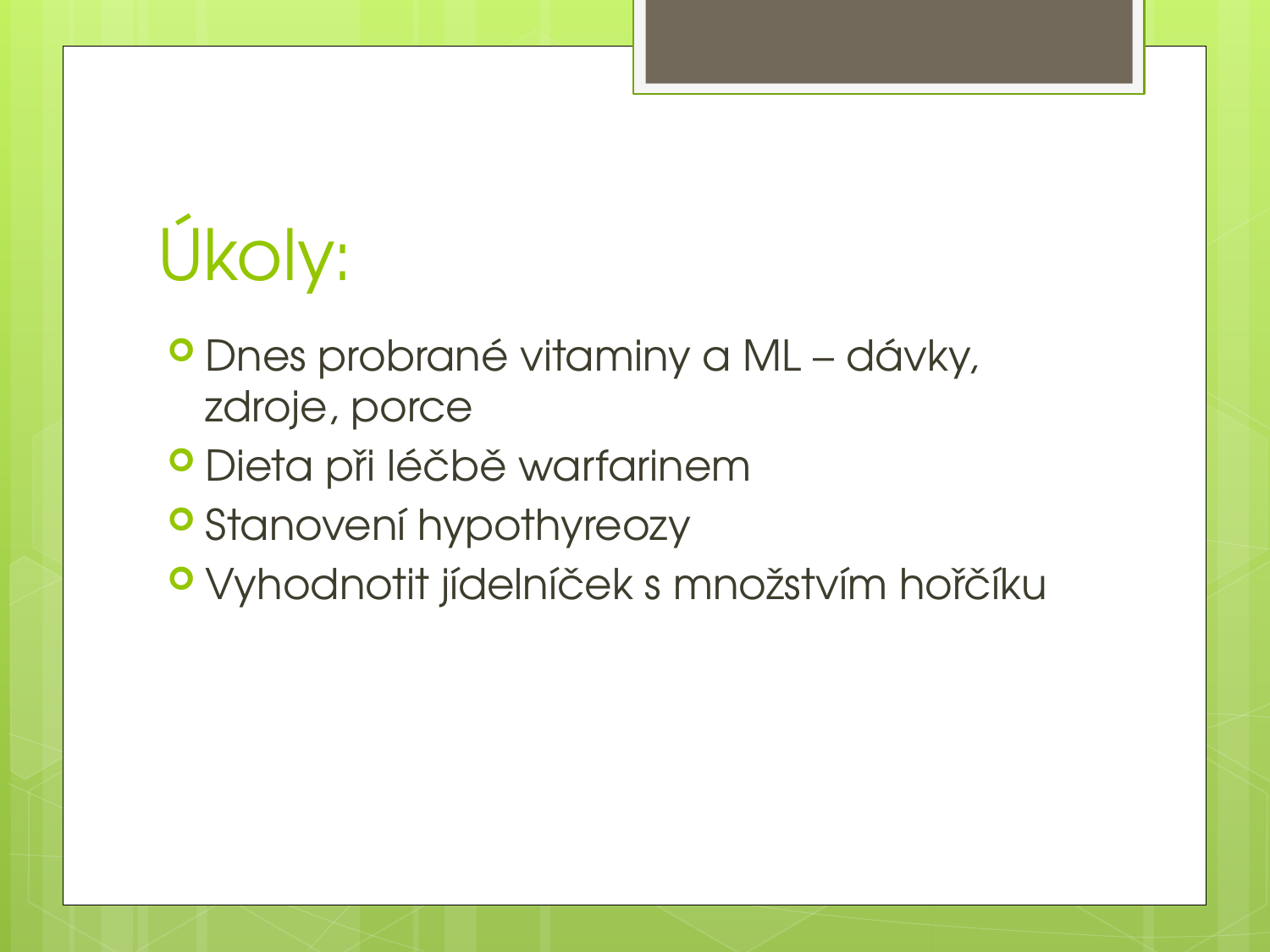

# Úkoly:
Dnes probrané vitaminy a ML – dávky, zdroje, porce
Dieta při léčbě warfarinem
Stanovení hypothyreozy
Vyhodnotit jídelníček s množstvím hořčíku